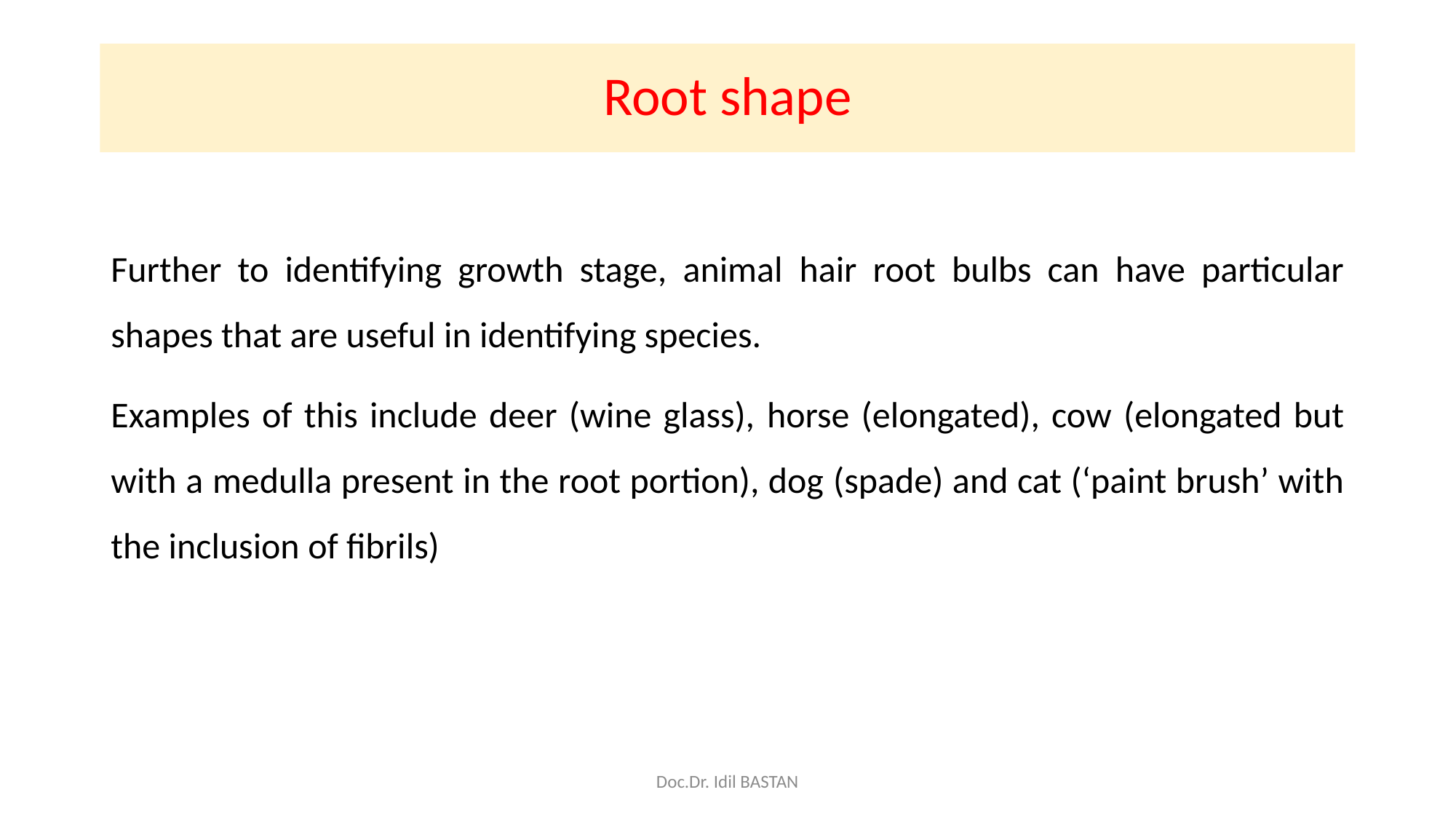

# Root shape
Further to identifying growth stage, animal hair root bulbs can have particular shapes that are useful in identifying species.
Examples of this include deer (wine glass), horse (elongated), cow (elongated but with a medulla present in the root portion), dog (spade) and cat (‘paint brush’ with the inclusion of fibrils)
Doc.Dr. Idil BASTAN